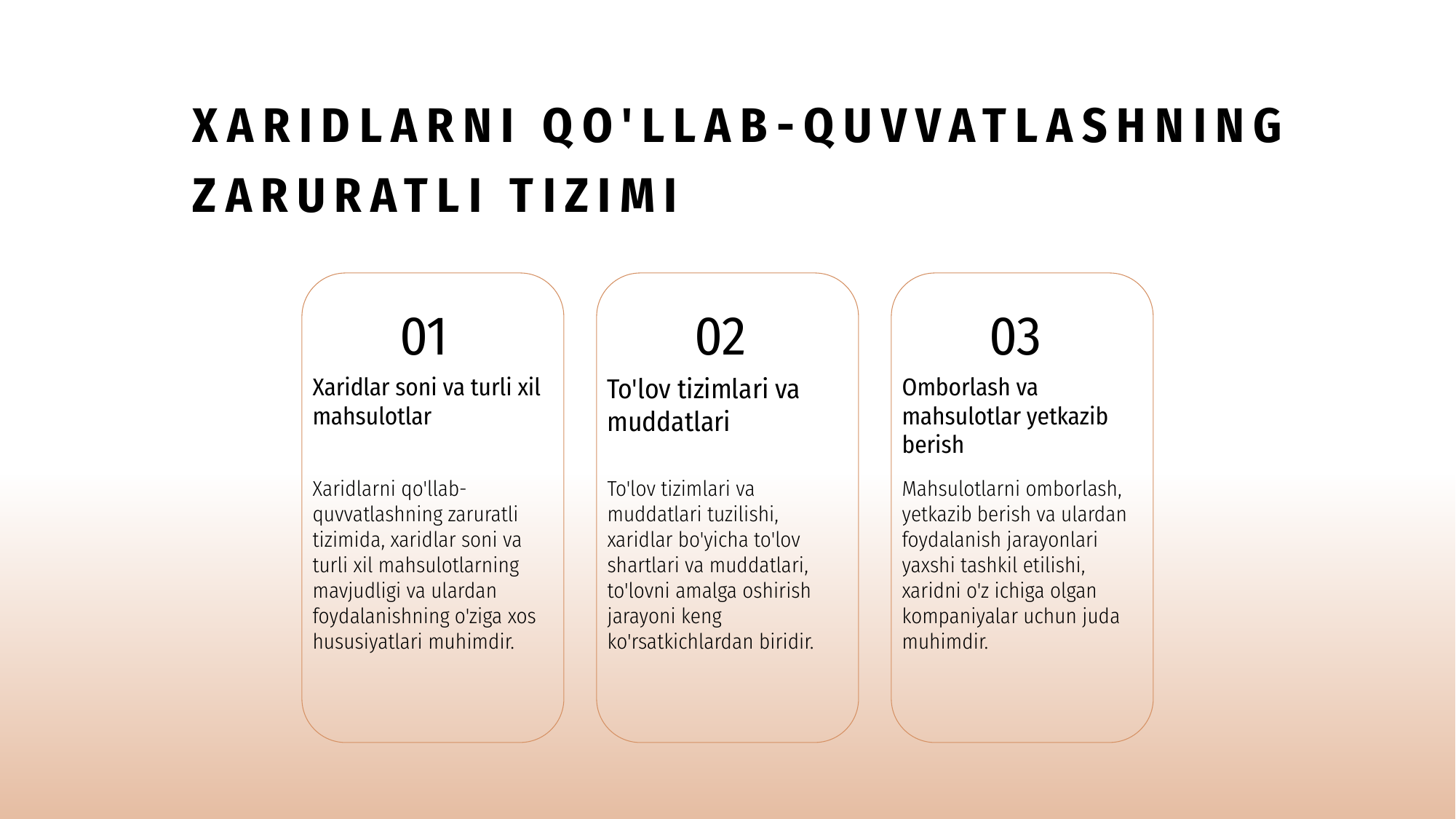

# Xaridlarni qo'llab-quvvatlashning zaruratli tizimi

01
02
03
Xaridlar soni va turli xil mahsulotlar
To'lov tizimlari va muddatlari
Omborlash va mahsulotlar yetkazib berish
Xaridlarni qo'llab-quvvatlashning zaruratli tizimida, xaridlar soni va turli xil mahsulotlarning mavjudligi va ulardan foydalanishning o'ziga xos hususiyatlari muhimdir.
To'lov tizimlari va muddatlari tuzilishi, xaridlar bo'yicha to'lov shartlari va muddatlari, to'lovni amalga oshirish jarayoni keng ko'rsatkichlardan biridir.
Mahsulotlarni omborlash, yetkazib berish va ulardan foydalanish jarayonlari yaxshi tashkil etilishi, xaridni o'z ichiga olgan kompaniyalar uchun juda muhimdir.